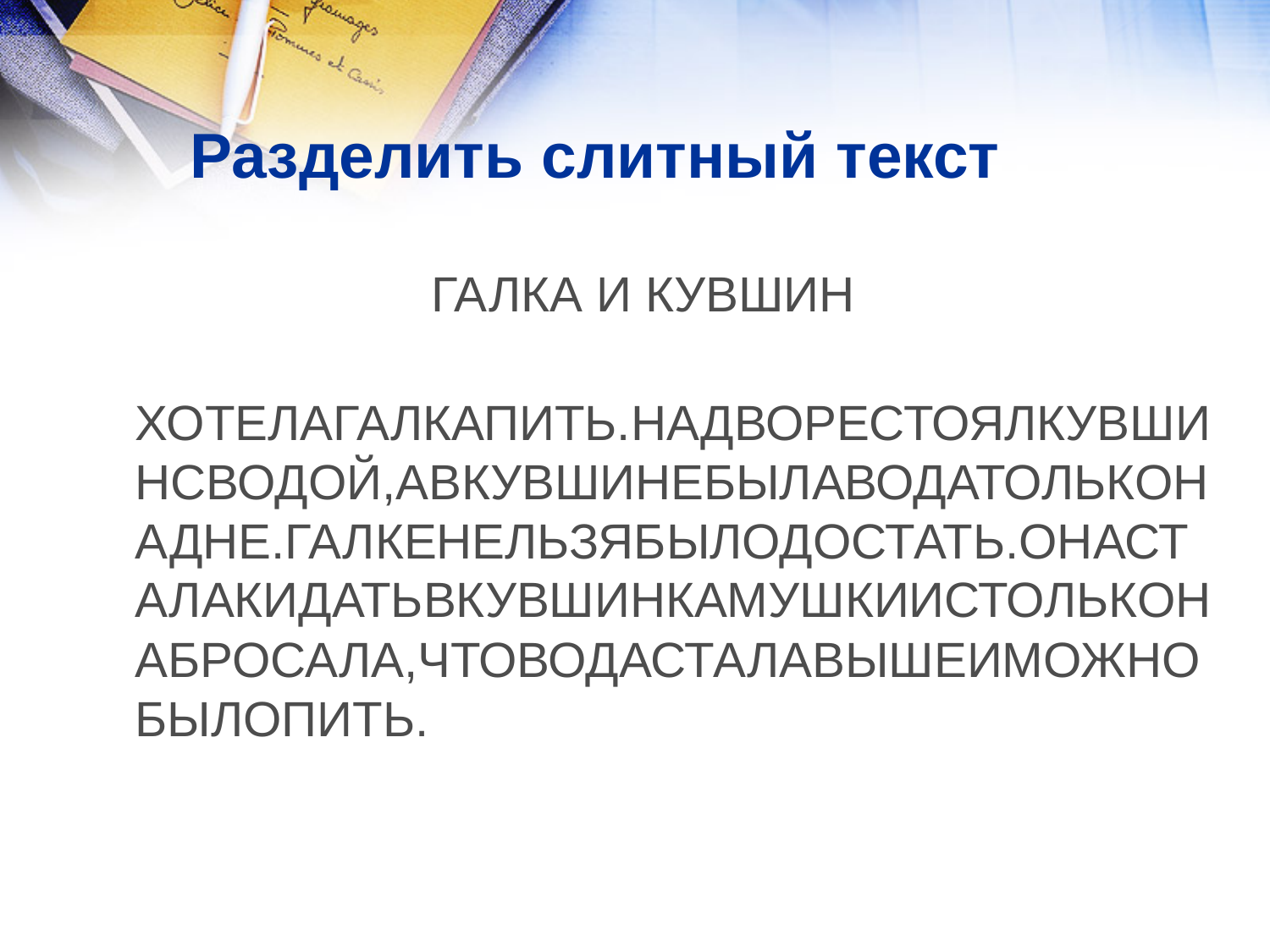

# Разделить слитный текст
ГАЛКА И КУВШИН
ХОТЕЛАГАЛКАПИТЬ.НАДВОРЕСТОЯЛКУВШИНСВОДОЙ,АВКУВШИНЕБЫЛАВОДАТОЛЬКОНАДНЕ.ГАЛКЕНЕЛЬЗЯБЫЛОДОСТАТЬ.ОНАСТАЛАКИДАТЬВКУВШИНКАМУШКИИСТОЛЬКОНАБРОСАЛА,ЧТОВОДАСТАЛАВЫШЕИМОЖНОБЫЛОПИТЬ.